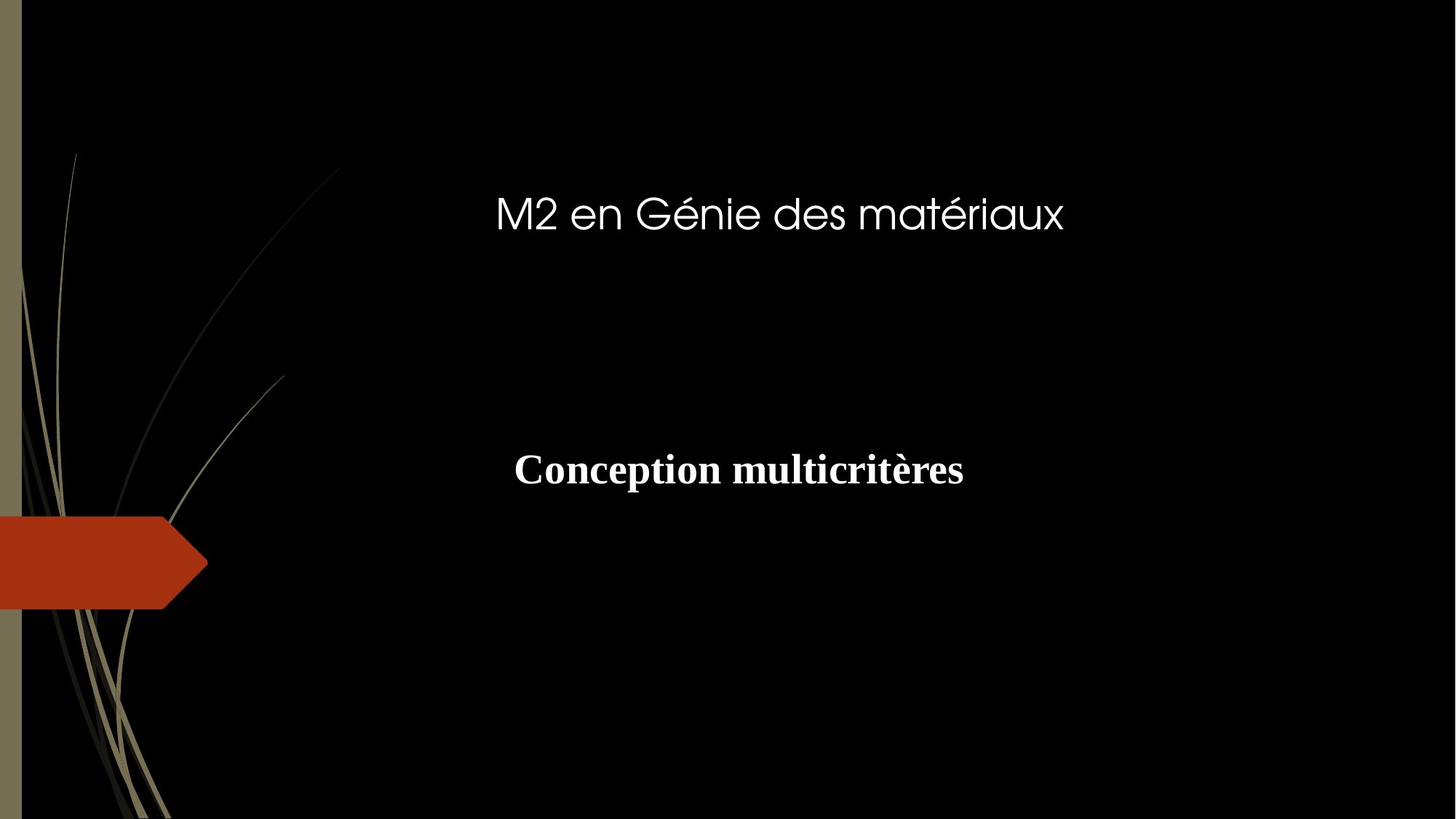

Cours 3 conception multicritères
M2 en Génie des matériaux
Conception multicritères